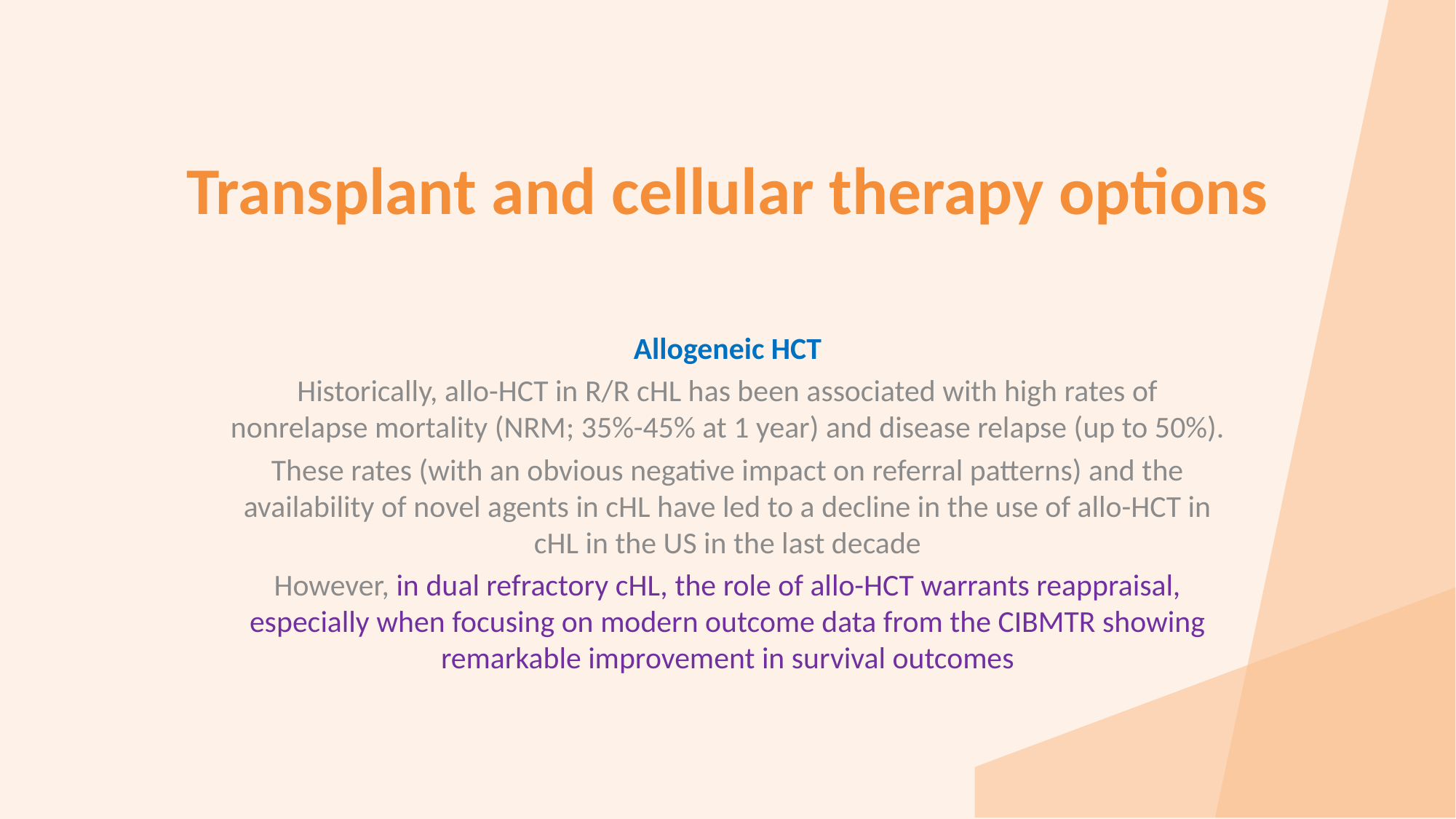

# Transplant and cellular therapy options
Allogeneic HCT
Historically, allo-HCT in R/R cHL has been associated with high rates of nonrelapse mortality (NRM; 35%-45% at 1 year) and disease relapse (up to 50%).
These rates (with an obvious negative impact on referral patterns) and the availability of novel agents in cHL have led to a decline in the use of allo-HCT in cHL in the US in the last decade
However, in dual refractory cHL, the role of allo-HCT warrants reappraisal, especially when focusing on modern outcome data from the CIBMTR showing remarkable improvement in survival outcomes